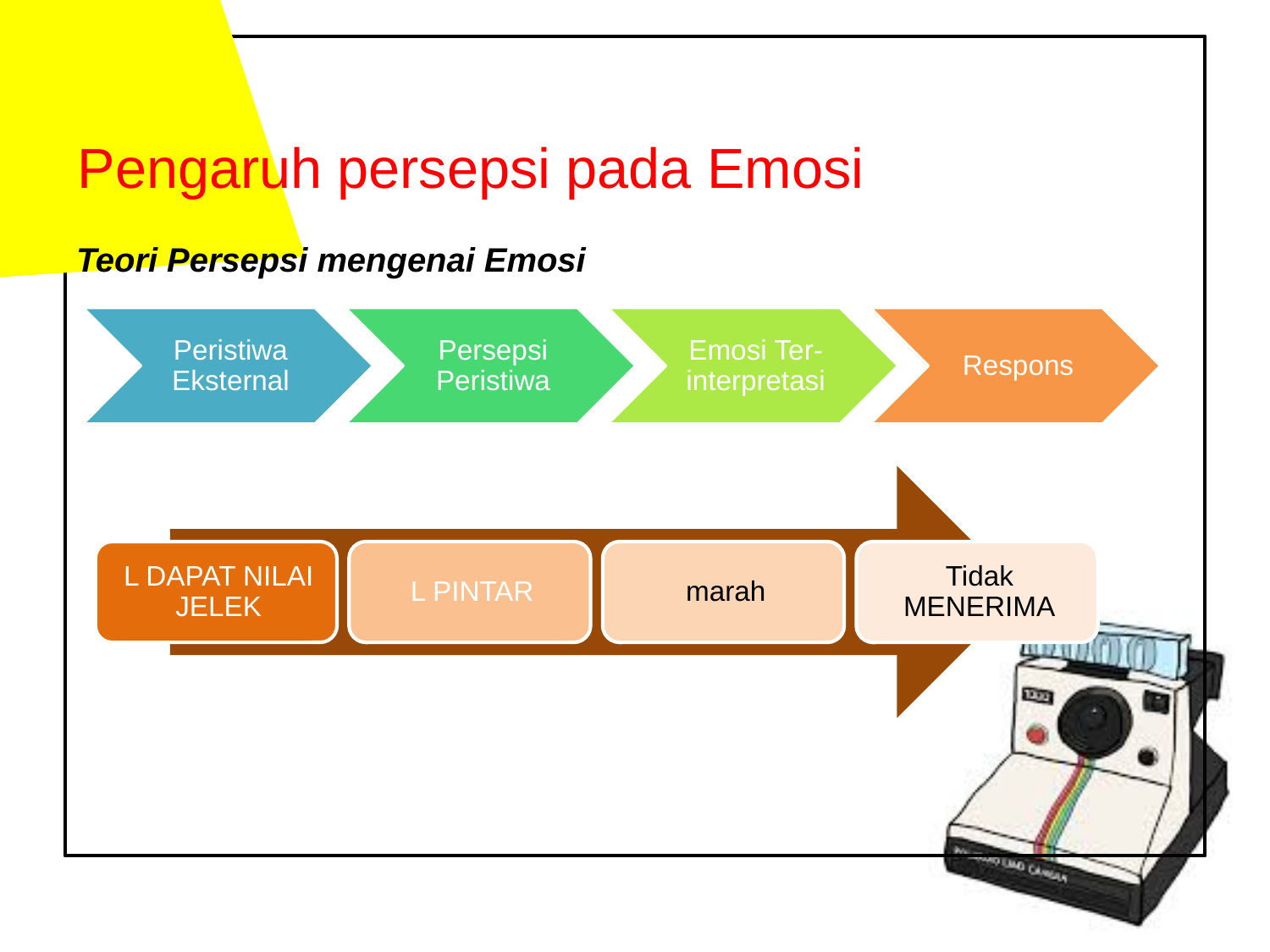

# Pengaruh persepsi pada Emosi
Teori Persepsi mengenai Emosi
Peristiwa Eksternal
Persepsi Peristiwa
Emosi Ter-interpretasi
Respons
L DAPAT NILAI JELEK
L PINTAR
marah
Tidak MENERIMA